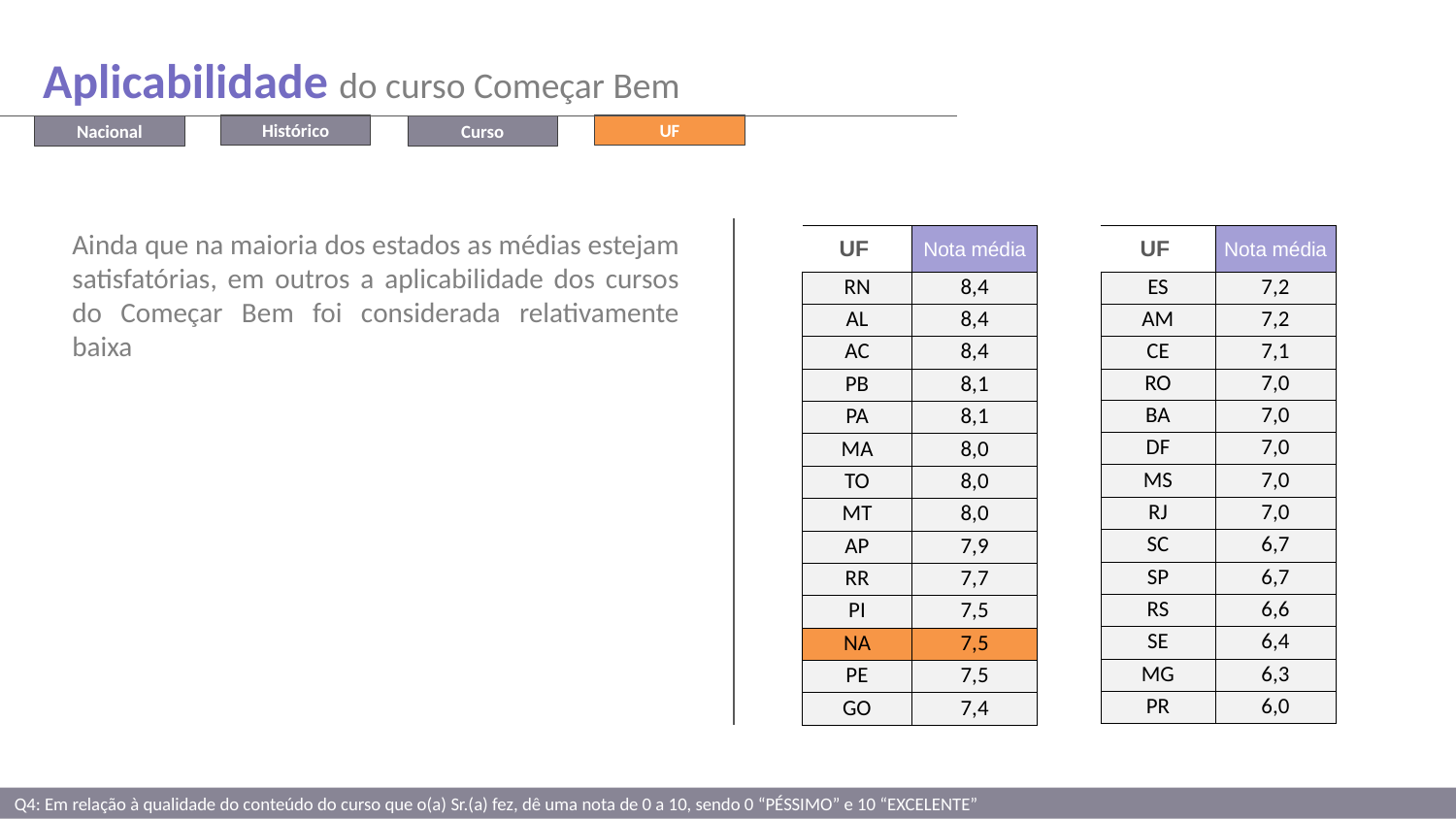

Aplicabilidade do curso Começar Bem
UF
Histórico
Nacional
Curso
Ainda que na maioria dos estados as médias estejam satisfatórias, em outros a aplicabilidade dos cursos do Começar Bem foi considerada relativamente baixa
| UF | Nota média |
| --- | --- |
| RN | 8,4 |
| AL | 8,4 |
| AC | 8,4 |
| PB | 8,1 |
| PA | 8,1 |
| MA | 8,0 |
| TO | 8,0 |
| MT | 8,0 |
| AP | 7,9 |
| RR | 7,7 |
| PI | 7,5 |
| NA | 7,5 |
| PE | 7,5 |
| GO | 7,4 |
| UF | Nota média |
| --- | --- |
| ES | 7,2 |
| AM | 7,2 |
| CE | 7,1 |
| RO | 7,0 |
| BA | 7,0 |
| DF | 7,0 |
| MS | 7,0 |
| RJ | 7,0 |
| SC | 6,7 |
| SP | 6,7 |
| RS | 6,6 |
| SE | 6,4 |
| MG | 6,3 |
| PR | 6,0 |
Q4: Em relação à qualidade do conteúdo do curso que o(a) Sr.(a) fez, dê uma nota de 0 a 10, sendo 0 “PÉSSIMO” e 10 “EXCELENTE”